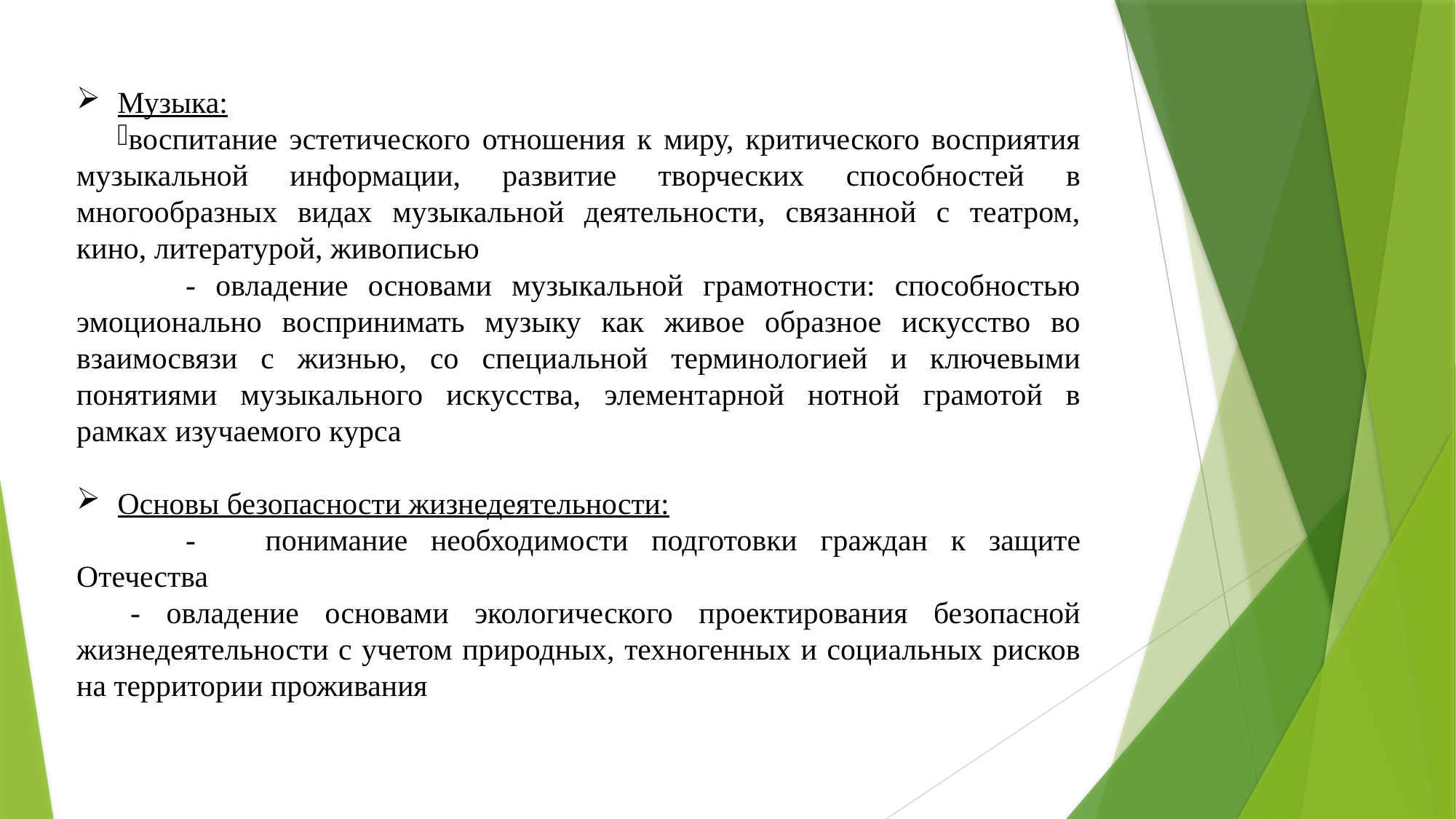

Музыка:
воспитание эстетического отношения к миру, критического восприятия музыкальной информации, развитие творческих способностей в многообразных видах музыкальной деятельности, связанной с театром, кино, литературой, живописью
	- овладение основами музыкальной грамотности: способностью эмоционально воспринимать музыку как живое образное искусство во взаимосвязи с жизнью, со специальной терминологией и ключевыми понятиями музыкального искусства, элементарной нотной грамотой в рамках изучаемого курса

Основы безопасности жизнедеятельности:
	-   понимание необходимости подготовки граждан к защите Отечества
- овладение основами экологического проектирования безопасной жизнедеятельности с учетом природных, техногенных и социальных рисков на территории проживания